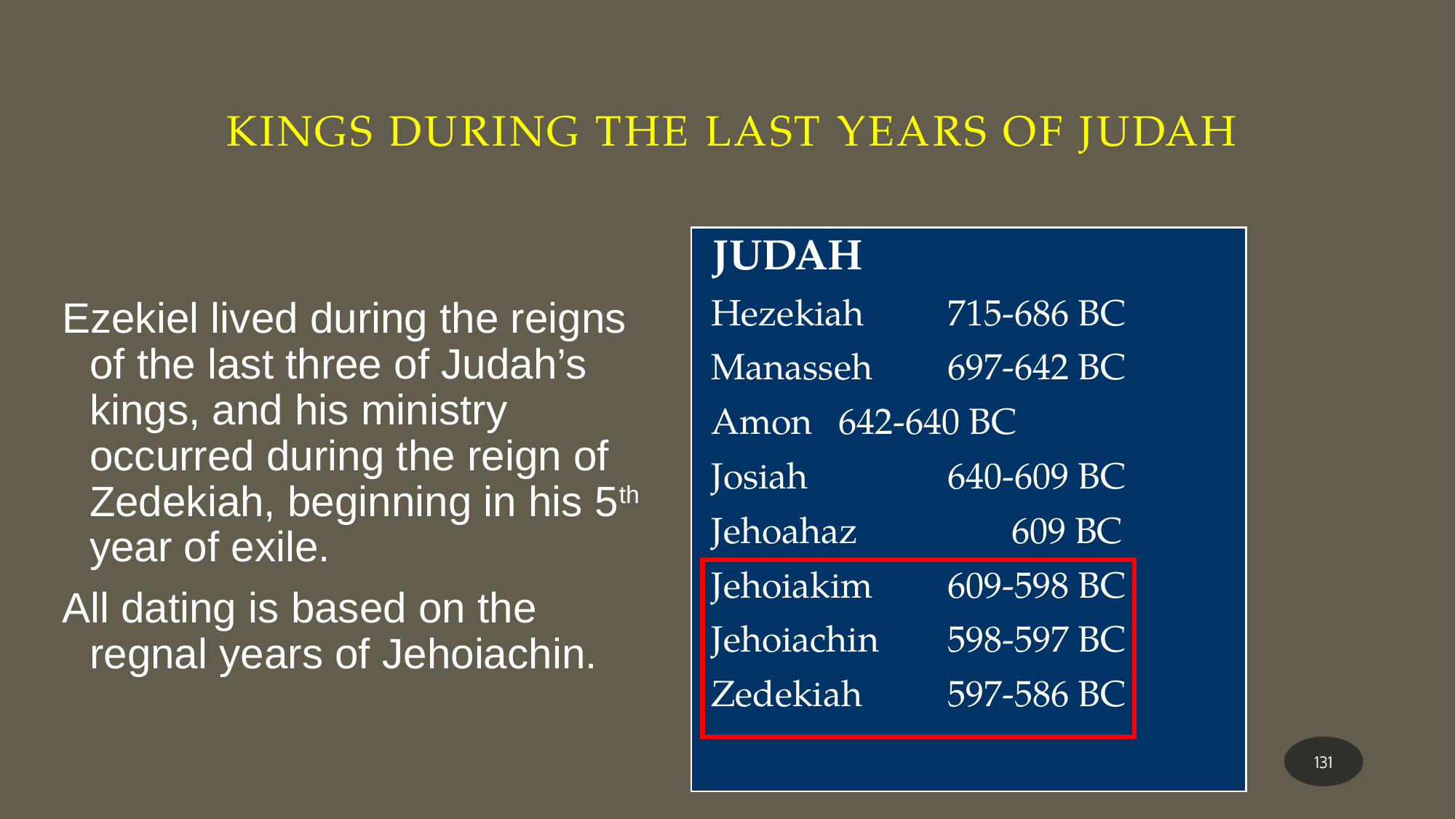

# Kings During the Last Years of Judah
 JUDAH
 Hezekiah	715-686 BC
 Manasseh	697-642 BC
 Amon	642-640 BC
 Josiah		640-609 BC
 Jehoahaz	       609 BC
 Jehoiakim	609-598 BC
 Jehoiachin	598-597 BC
 Zedekiah	597-586 BC

Ezekiel lived during the reigns of the last three of Judah’s kings, and his ministry occurred during the reign of Zedekiah, beginning in his 5th year of exile.
All dating is based on the regnal years of Jehoiachin.

131